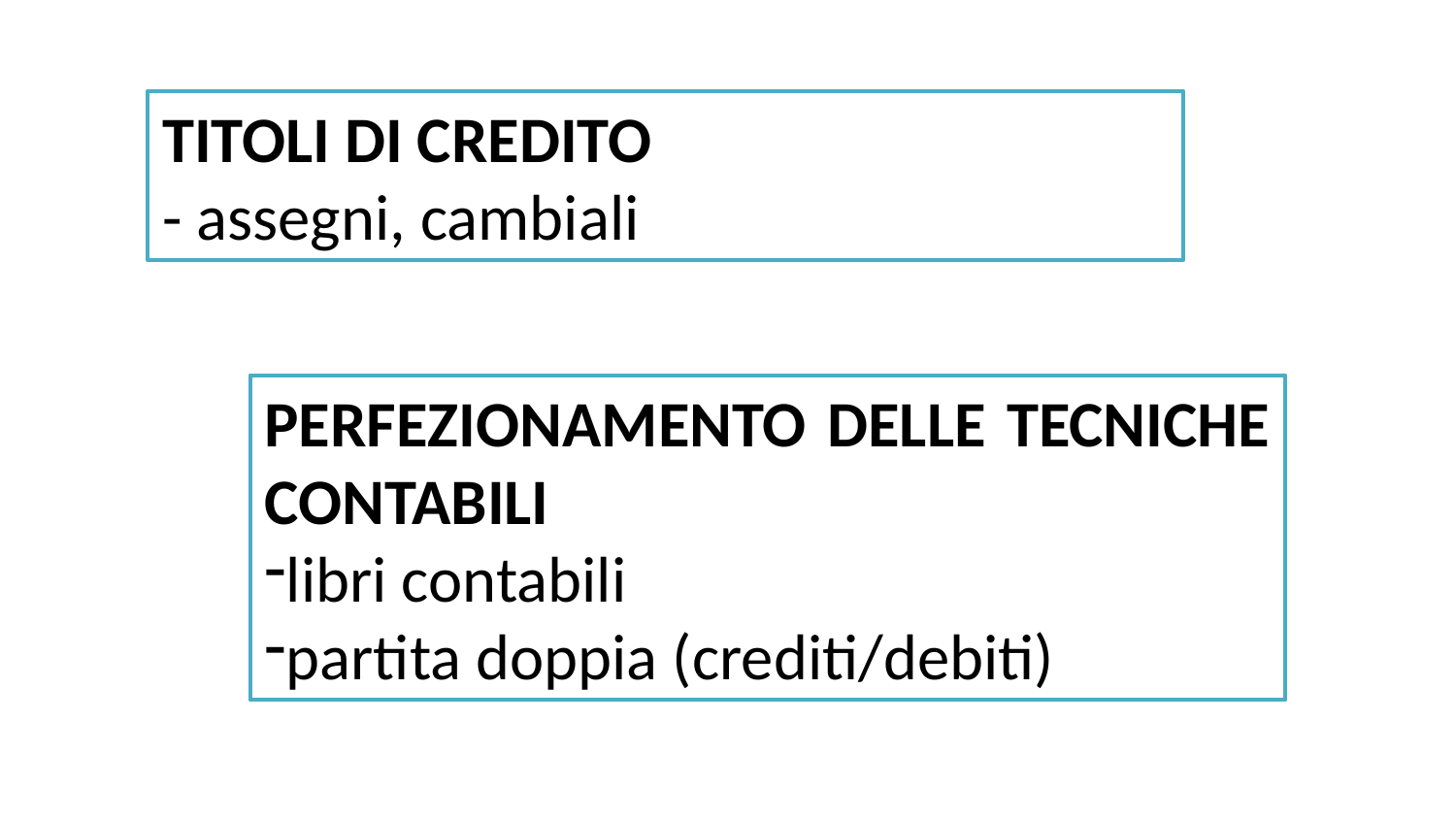

TITOLI DI CREDITO
- assegni, cambiali
PERFEZIONAMENTO DELLE TECNICHE CONTABILI
libri contabili
partita doppia (crediti/debiti)